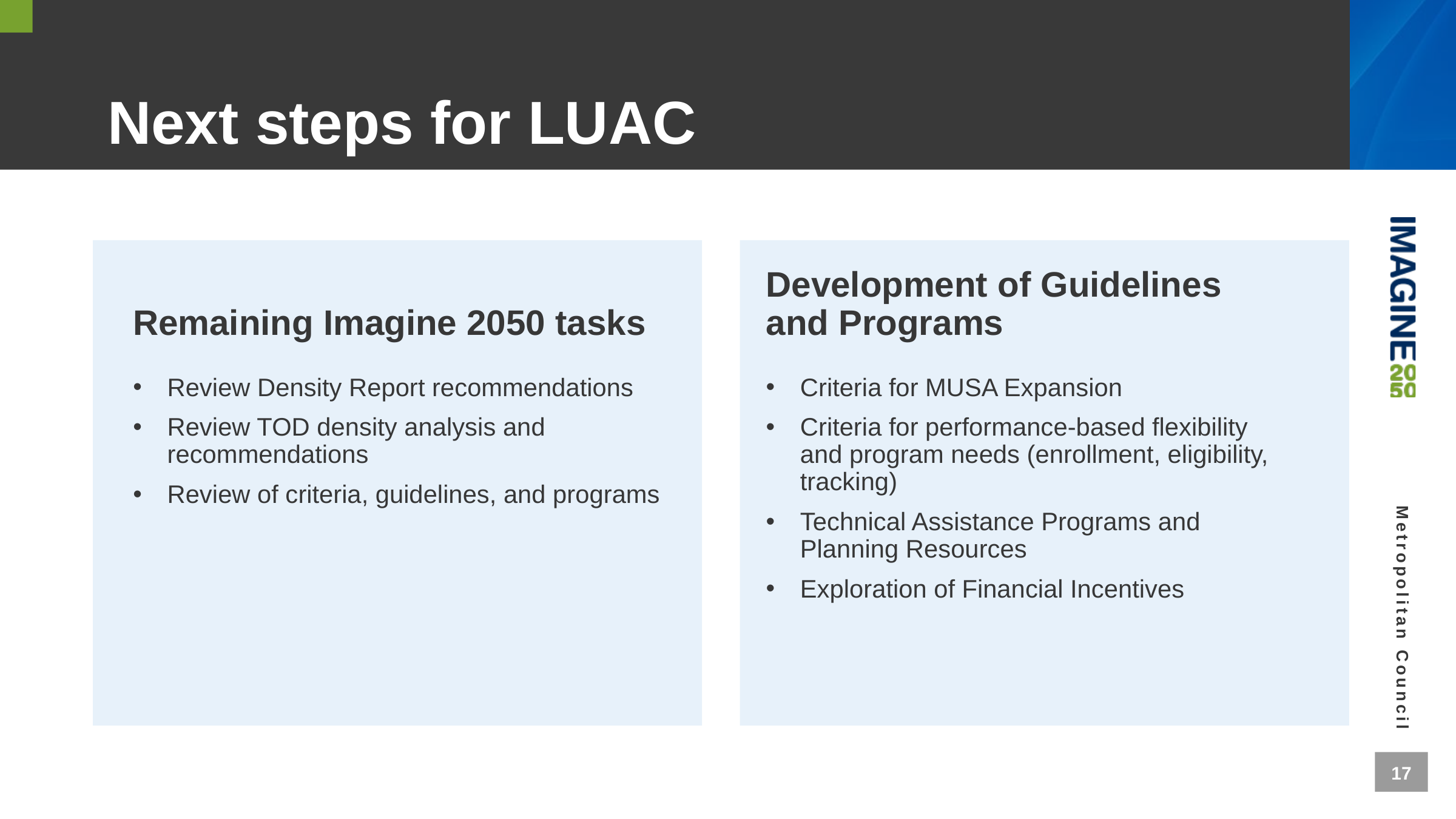

# Next steps for LUAC
Remaining Imagine 2050 tasks
Development of Guidelines and Programs
Review Density Report recommendations
Review TOD density analysis and recommendations
Review of criteria, guidelines, and programs

Criteria for MUSA Expansion
Criteria for performance-based flexibility and program needs (enrollment, eligibility, tracking)
Technical Assistance Programs and Planning Resources
Exploration of Financial Incentives